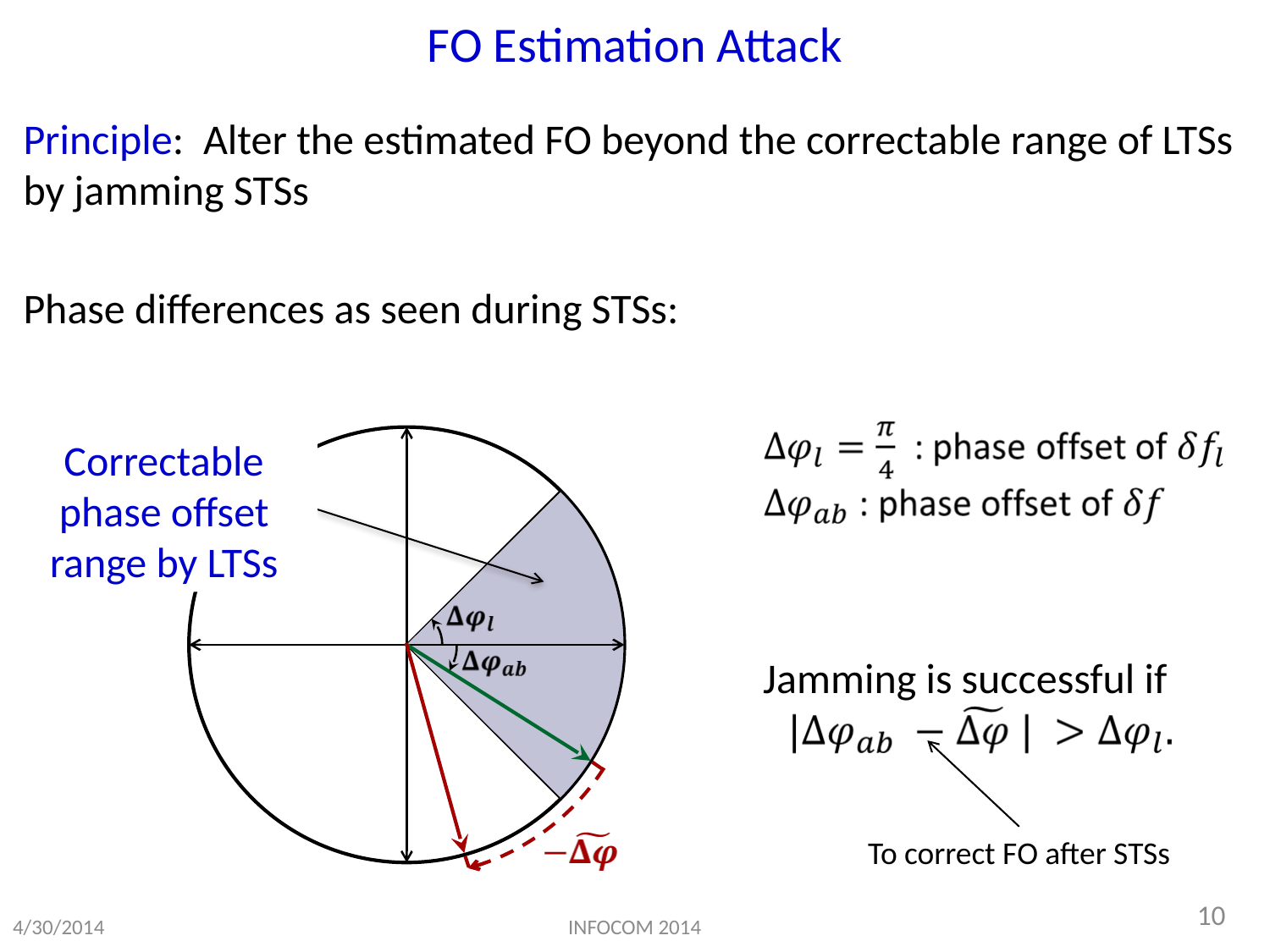

# FO Estimation Attack
Principle:  Alter the estimated FO beyond the correctable range of LTSs by jamming STSs

Phase differences as seen during STSs:

Correctable phase offset range by LTSs
Jamming is successful if

To correct FO after STSs
10
4/30/2014
INFOCOM 2014